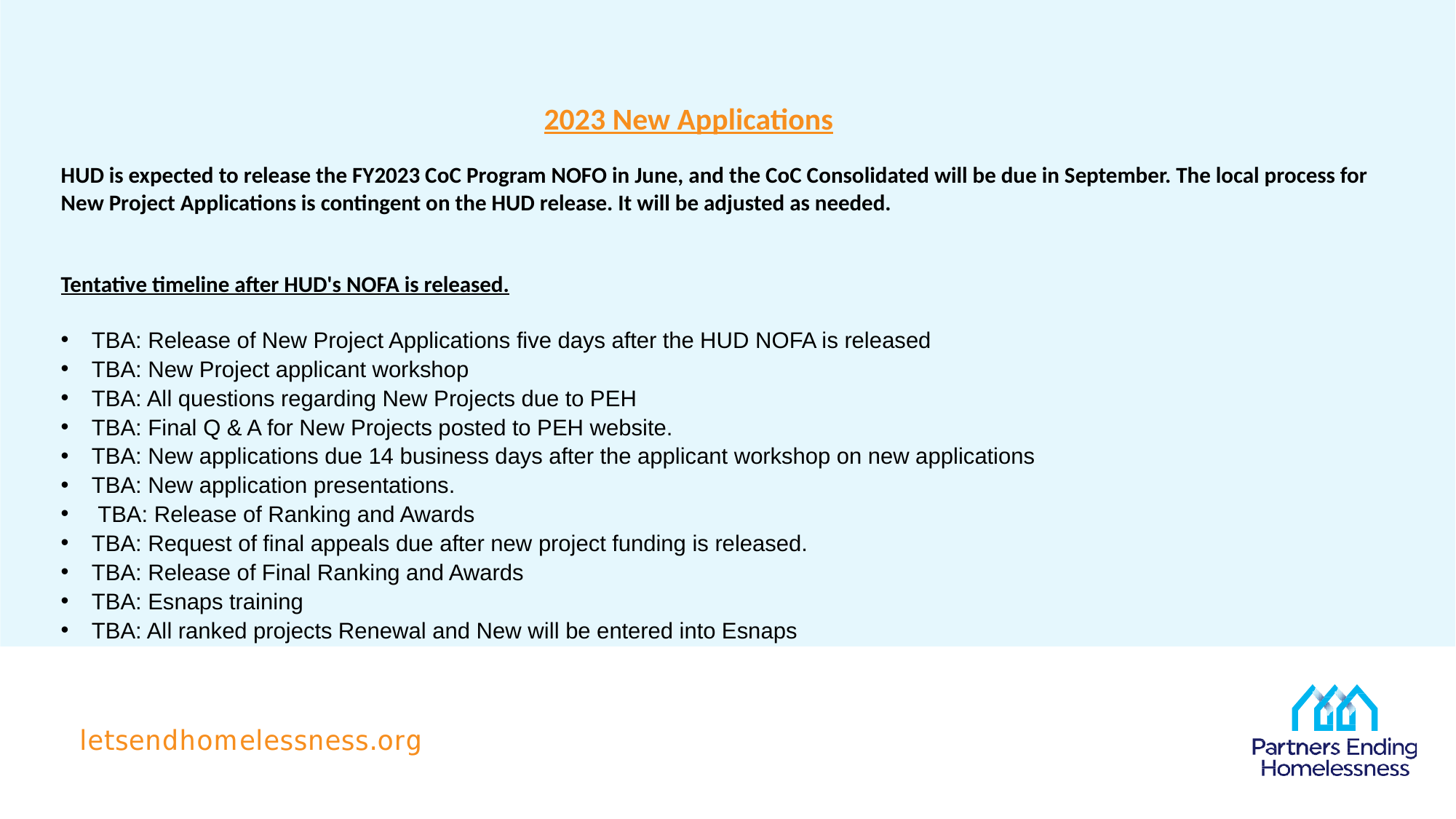

# 2023 New Applications

HUD is expected to release the FY2023 CoC Program NOFO in June, and the CoC Consolidated will be due in September. The local process for New Project Applications is contingent on the HUD release. It will be adjusted as needed.

Tentative timeline after HUD's NOFA is released.

TBA: Release of New Project Applications five days after the HUD NOFA is released
TBA: New Project applicant workshop
TBA: All questions regarding New Projects due to PEH
TBA: Final Q & A for New Projects posted to PEH website.
TBA: New applications due 14 business days after the applicant workshop on new applications
TBA: New application presentations.
 TBA: Release of Ranking and Awards
TBA: Request of final appeals due after new project funding is released.
TBA: Release of Final Ranking and Awards
TBA: Esnaps training
TBA: All ranked projects Renewal and New will be entered into Esnaps

31

letsendhomelessness.org